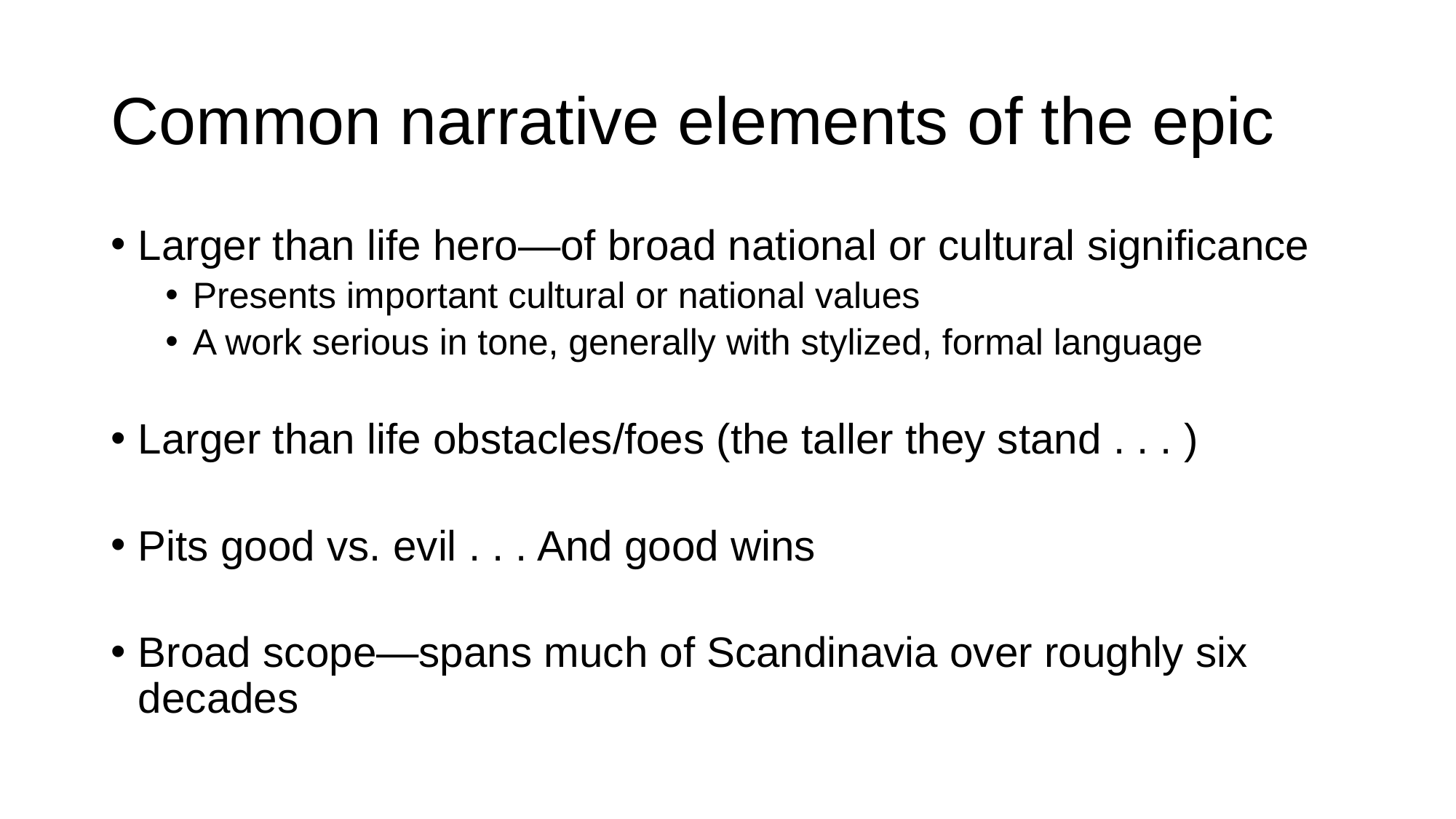

# Common narrative elements of the epic
Larger than life hero—of broad national or cultural significance
Presents important cultural or national values
A work serious in tone, generally with stylized, formal language
Larger than life obstacles/foes (the taller they stand . . . )
Pits good vs. evil . . . And good wins
Broad scope—spans much of Scandinavia over roughly six decades